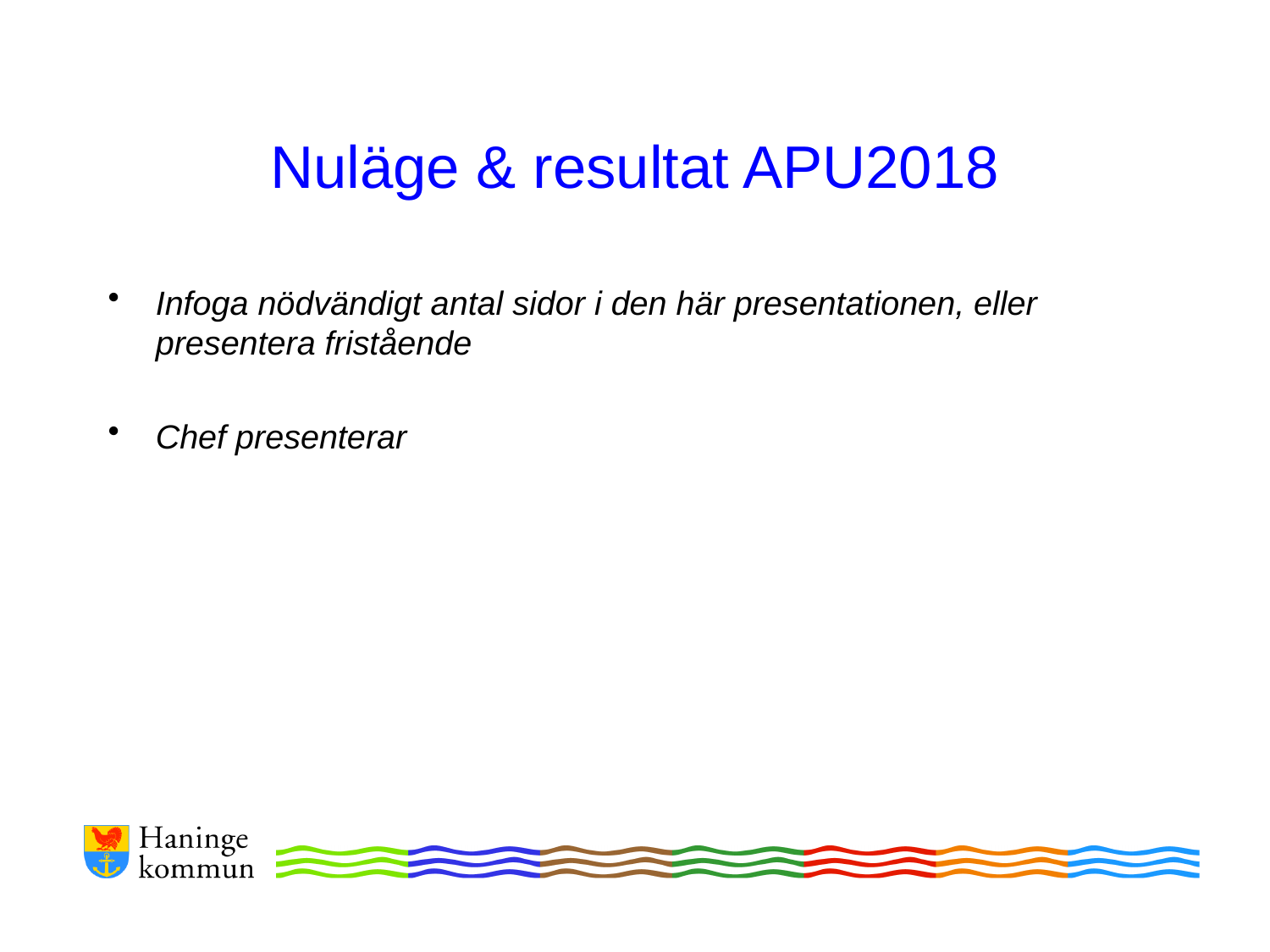

# Nuläge & resultat APU2018
Infoga nödvändigt antal sidor i den här presentationen, eller presentera fristående

Chef presenterar